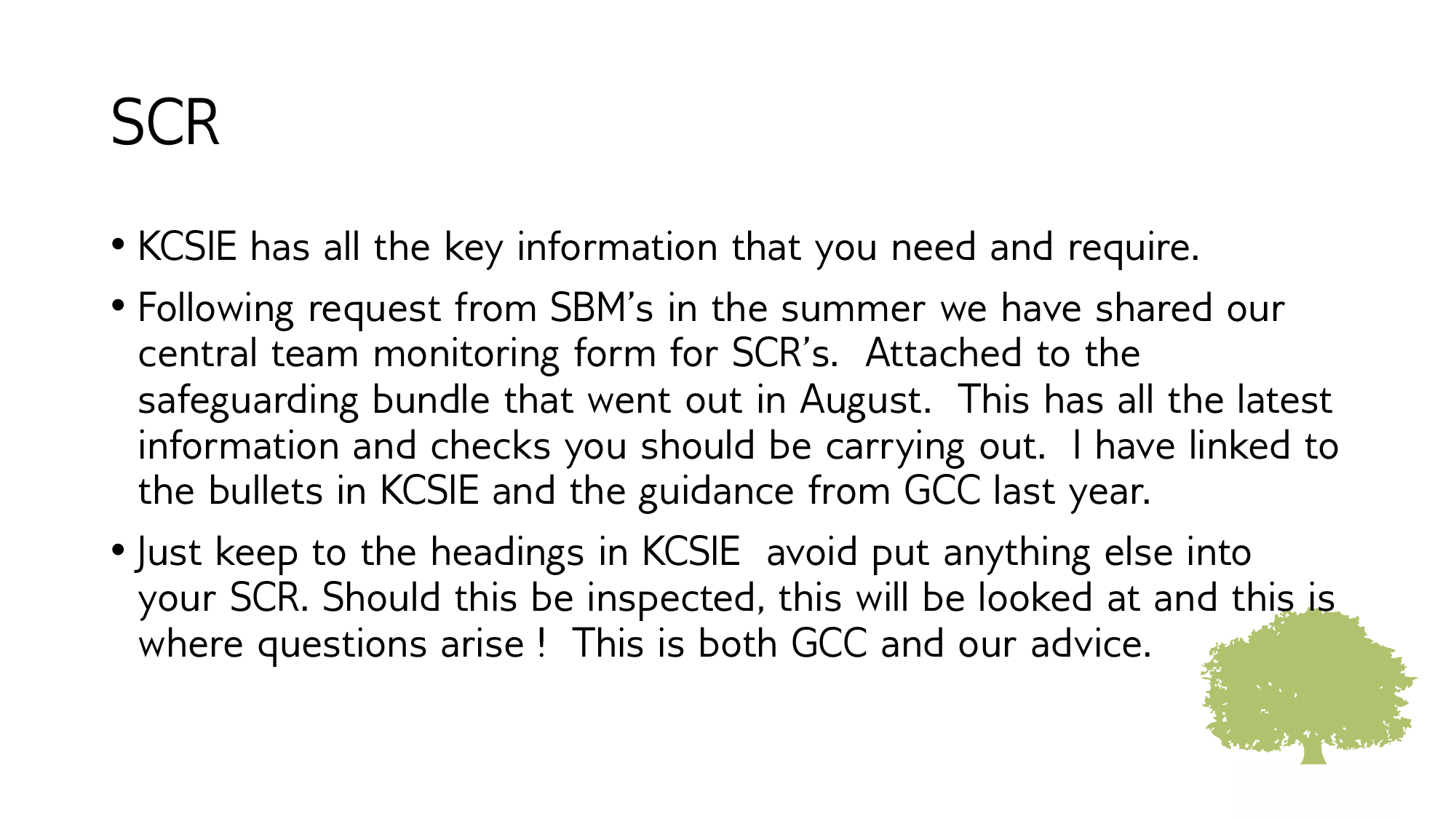

# SCR
KCSIE has all the key information that you need and require.
Following request from SBM’s in the summer we have shared our central team monitoring form for SCR’s.  Attached to the safeguarding bundle that went out in August.  This has all the latest information and checks you should be carrying out.  I have linked to the bullets in KCSIE and the guidance from GCC last year.
Just keep to the headings in KCSIE  avoid put anything else into your SCR. Should this be inspected, this will be looked at and this is where questions arise !  This is both GCC and our advice.